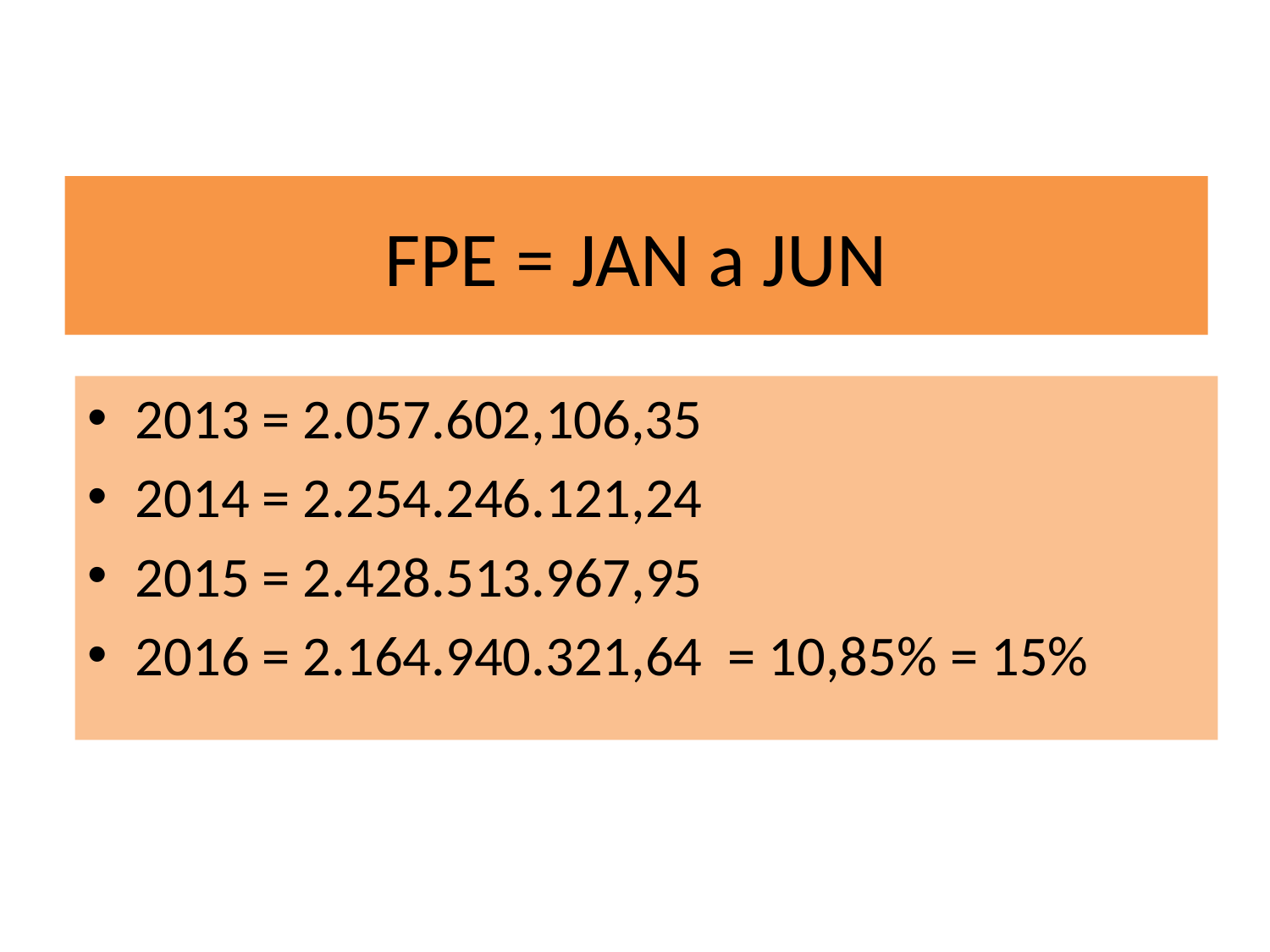

# FPE = JAN a JUN
2013 = 2.057.602,106,35
2014 = 2.254.246.121,24
2015 = 2.428.513.967,95
2016 = 2.164.940.321,64  = 10,85% = 15%